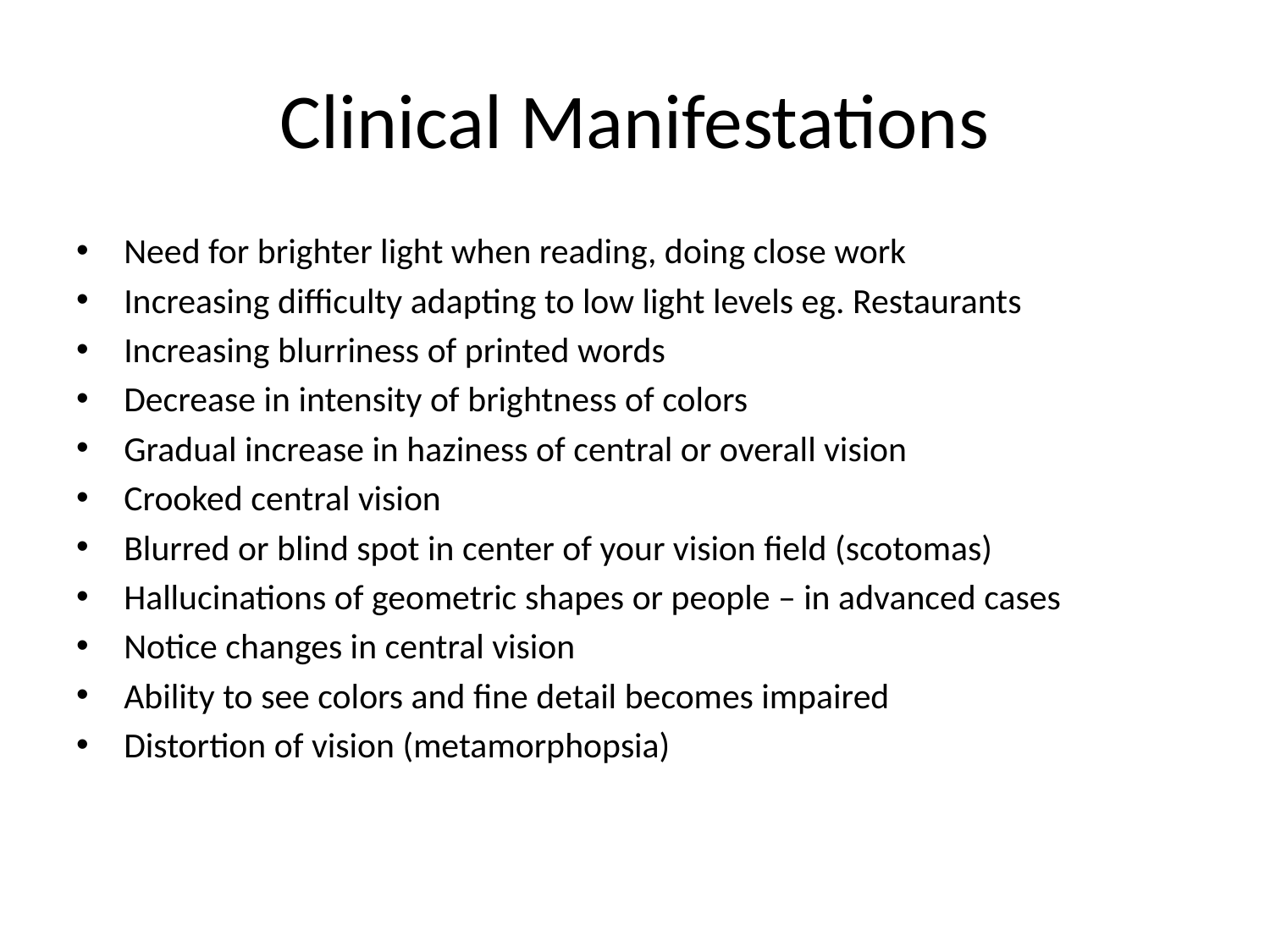

# Clinical Manifestations
Need for brighter light when reading, doing close work
Increasing difficulty adapting to low light levels eg. Restaurants
Increasing blurriness of printed words
Decrease in intensity of brightness of colors
Gradual increase in haziness of central or overall vision
Crooked central vision
Blurred or blind spot in center of your vision field (scotomas)
Hallucinations of geometric shapes or people – in advanced cases
Notice changes in central vision
Ability to see colors and fine detail becomes impaired
Distortion of vision (metamorphopsia)